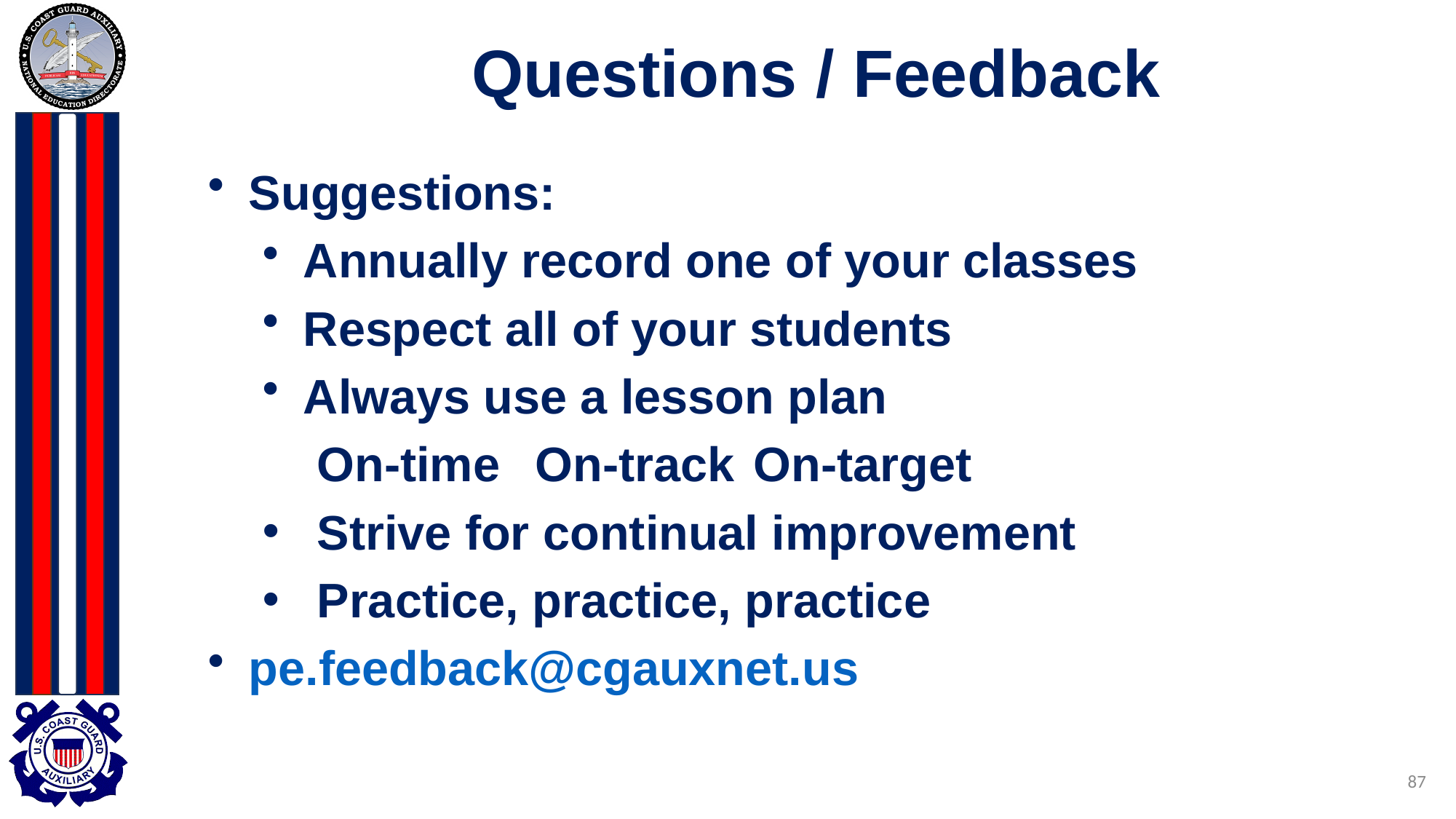

# Questions / Feedback
Suggestions:
Annually record one of your classes
Respect all of your students
Always use a lesson plan
On-time	On-track	On-target
Strive for continual improvement
Practice, practice, practice
pe.feedback@cgauxnet.us

87